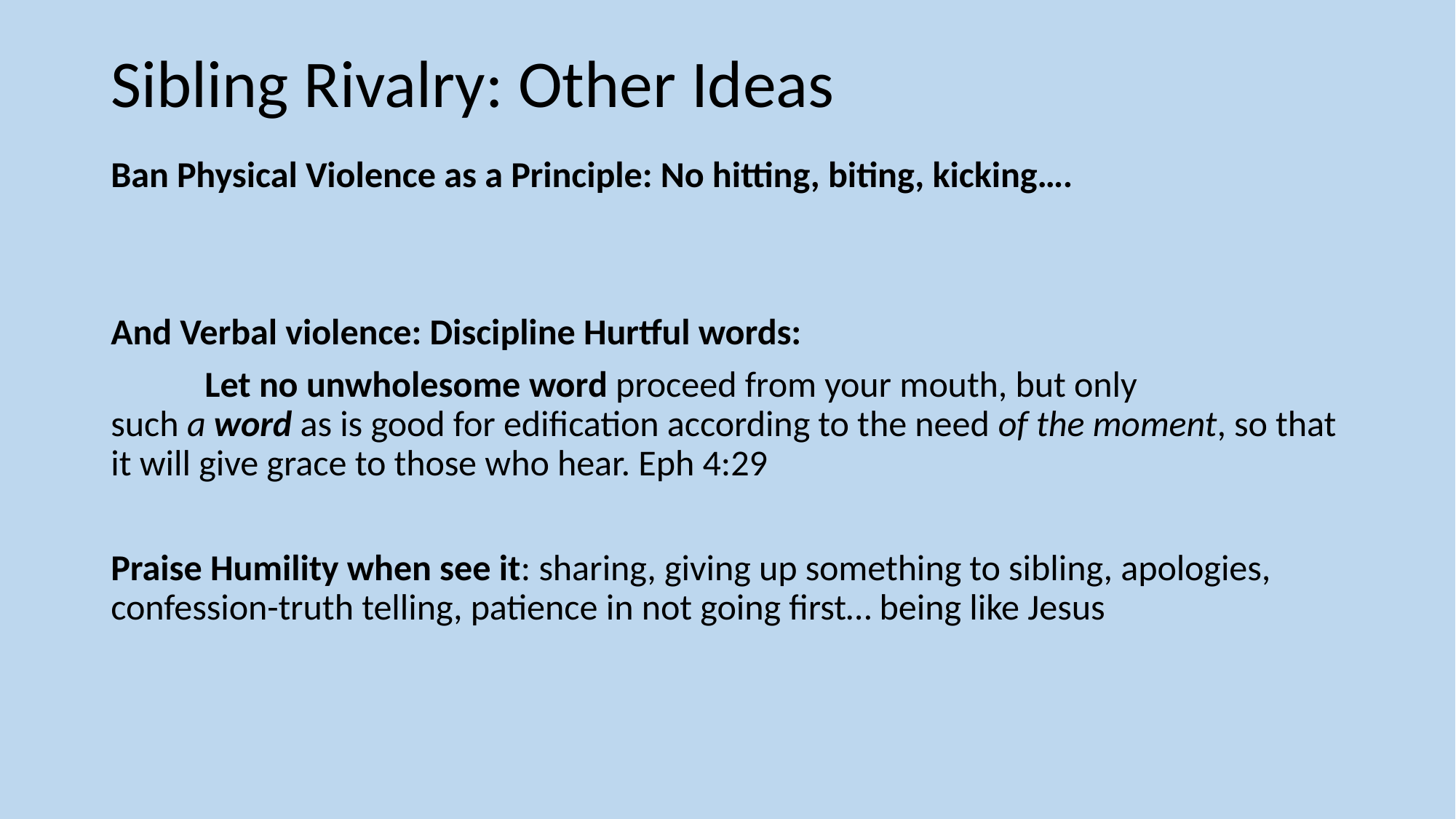

# Sibling Rivalry: Other Ideas
Ban Physical Violence as a Principle: No hitting, biting, kicking….

And Verbal violence: Discipline Hurtful words:
	Let no unwholesome word proceed from your mouth, but only such a word as is good for edification according to the need of the moment, so that it will give grace to those who hear. Eph 4:29

Praise Humility when see it: sharing, giving up something to sibling, apologies, confession-truth telling, patience in not going first… being like Jesus